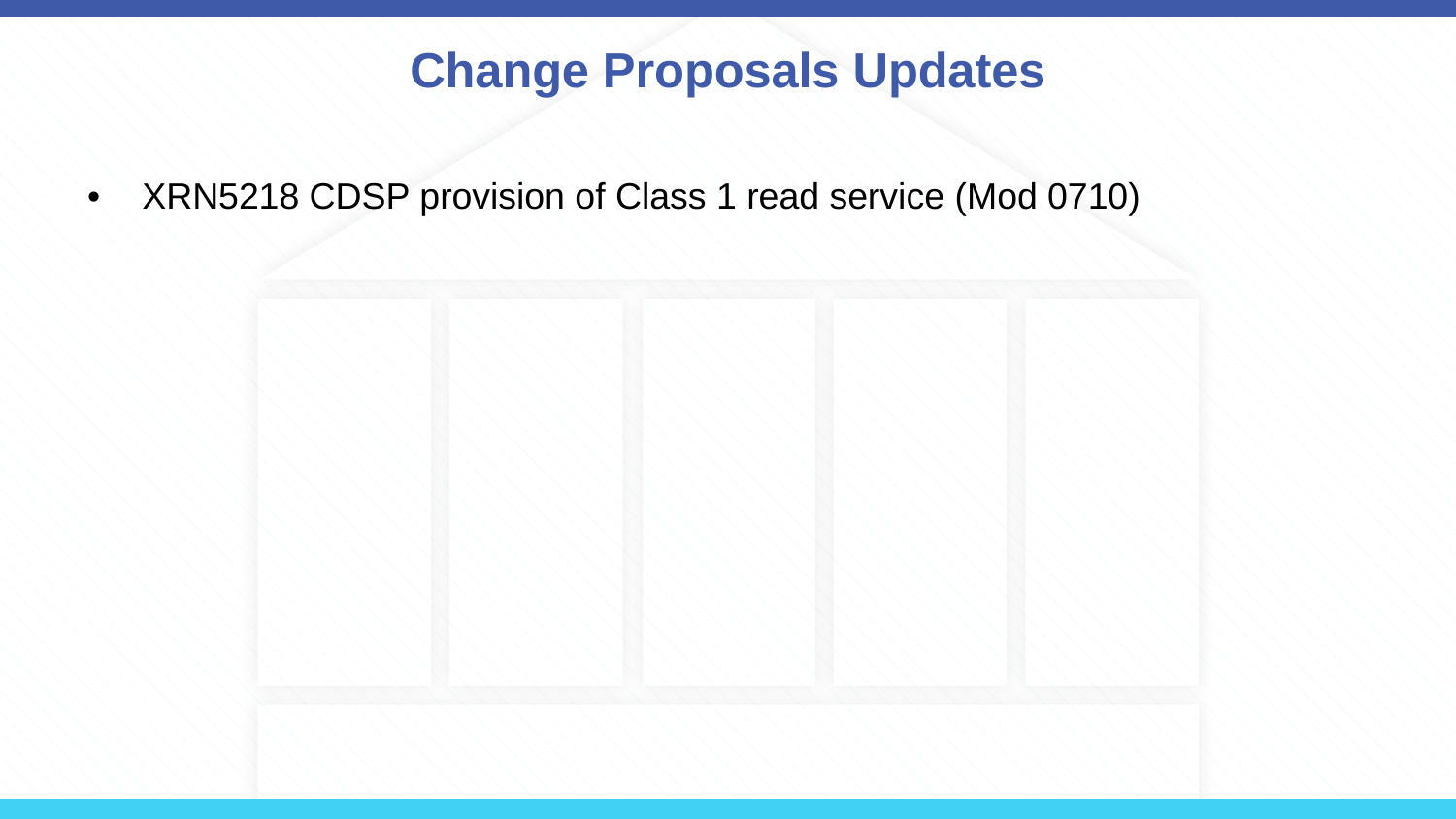

# Change Proposals Updates
XRN5218 CDSP provision of Class 1 read service (Mod 0710)